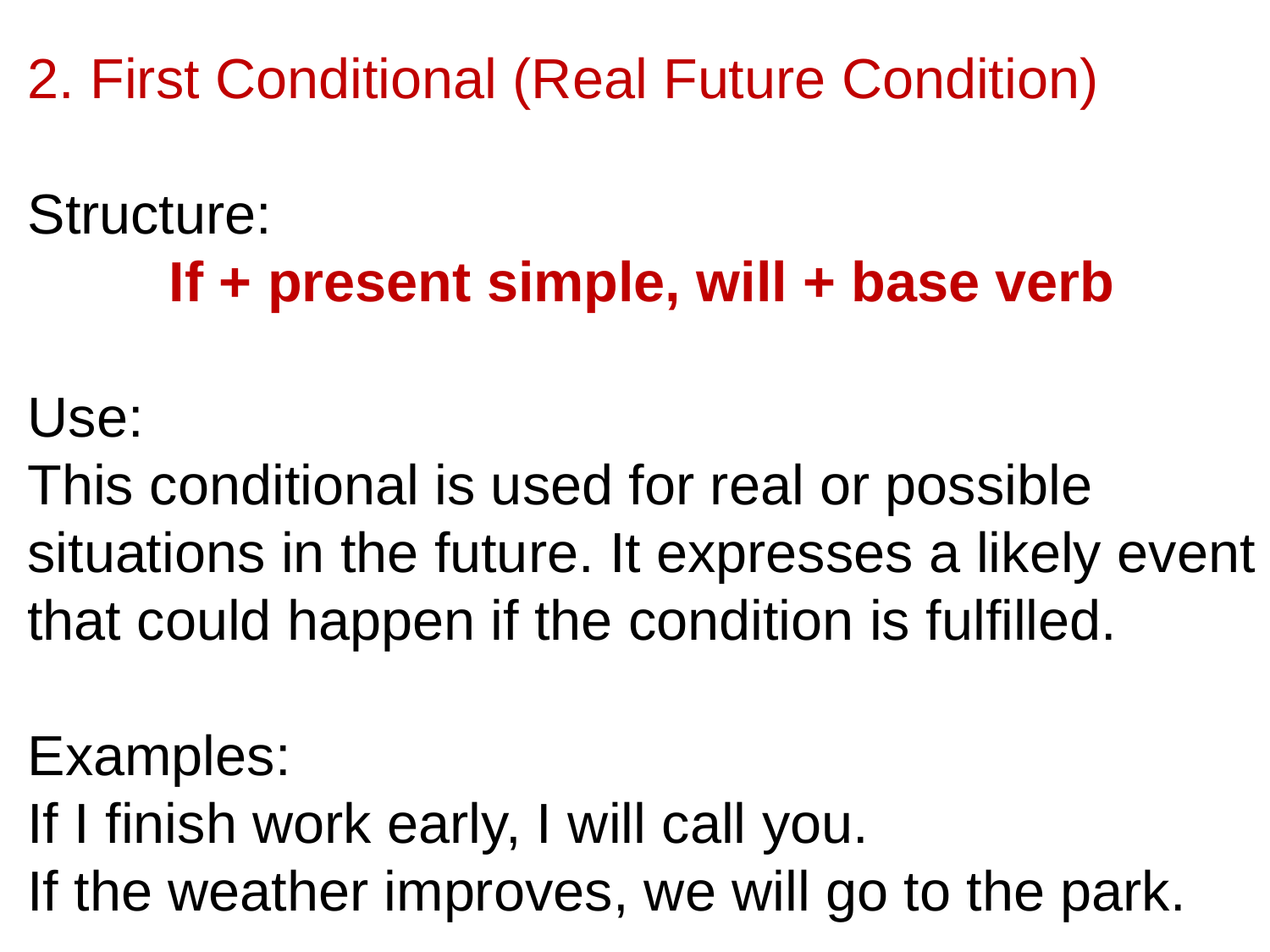

2. First Conditional (Real Future Condition)

Structure:
If + present simple, will + base verb

Use:
This conditional is used for real or possible situations in the future. It expresses a likely event that could happen if the condition is fulfilled.

Examples:
If I finish work early, I will call you.
If the weather improves, we will go to the park.